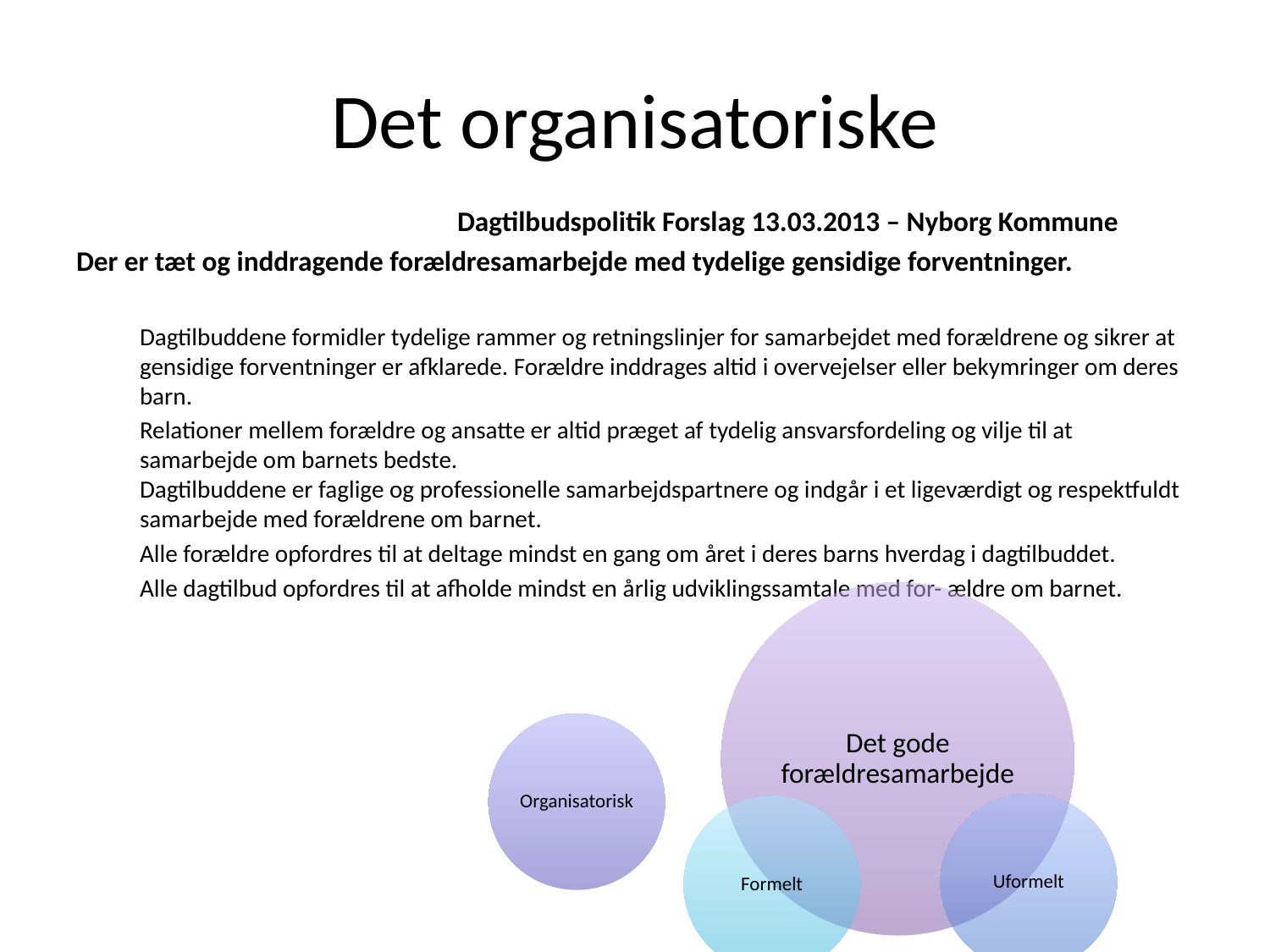

# Det organisatoriske
			Dagtilbudspolitik Forslag 13.03.2013 – Nyborg Kommune
Der er tæt og inddragende forældresamarbejde med tydelige gensidige forventninger.

Dagtilbuddene formidler tydelige rammer og retningslinjer for samarbejdet med forældrene og sikrer at gensidige forventninger er afklarede. Forældre inddrages altid i overvejelser eller bekymringer om deres barn.
Relationer mellem forældre og ansatte er altid præget af tydelig ansvarsfordeling og vilje til at samarbejde om barnets bedste.
Dagtilbuddene er faglige og professionelle samarbejdspartnere og indgår i et ligeværdigt og respektfuldt samarbejde med forældrene om barnet.
Alle forældre opfordres til at deltage mindst en gang om året i deres barns hverdag i dagtilbuddet.
Alle dagtilbud opfordres til at afholde mindst en årlig udviklingssamtale med for- ældre om barnet.

Det gode forældresamarbejde
Organisatorisk
Uformelt
Formelt